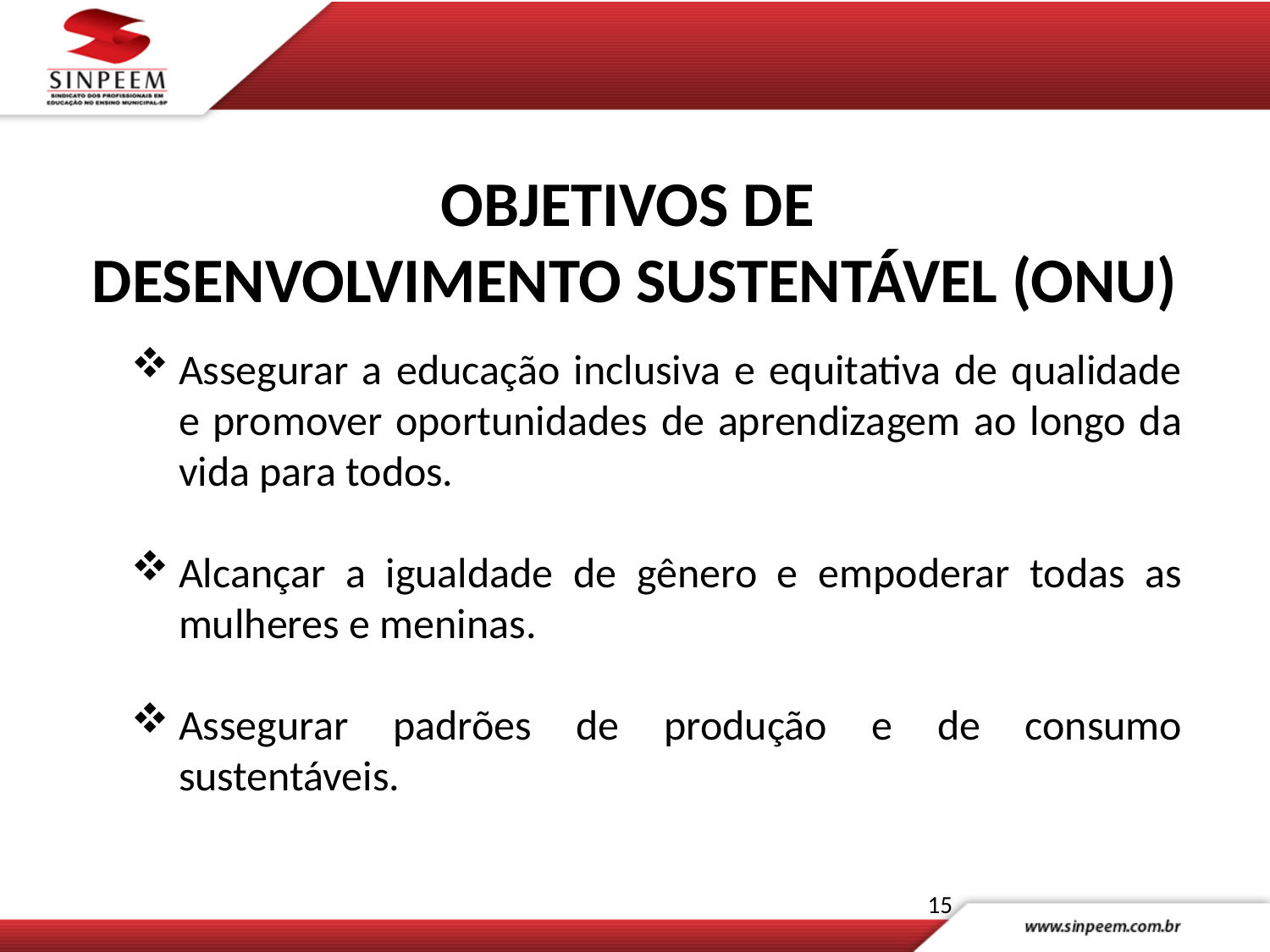

Assegurar a educação inclusiva e equitativa de qualidade e promover oportunidades de aprendizagem ao longo da vida para todos.

Alcançar a igualdade de gênero e empoderar todas as mulheres e meninas.

Assegurar padrões de produção e de consumo sustentáveis.

# OBJETIVOS DE DESENVOLVIMENTO SUSTENTÁVEL (ONU)
15